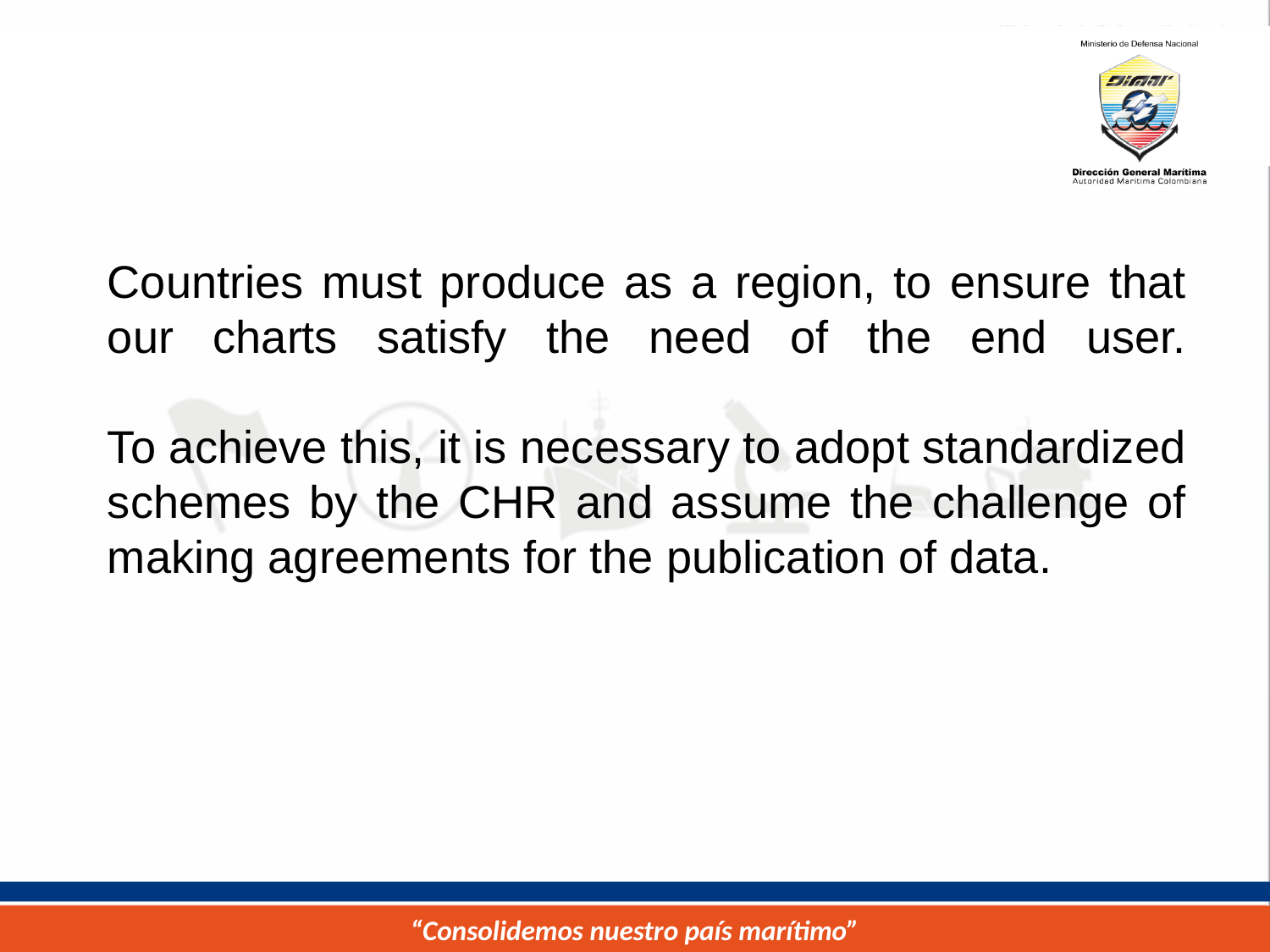

Countries must produce as a region, to ensure that our charts satisfy the need of the end user.
To achieve this, it is necessary to adopt standardized schemes by the CHR and assume the challenge of making agreements for the publication of data.